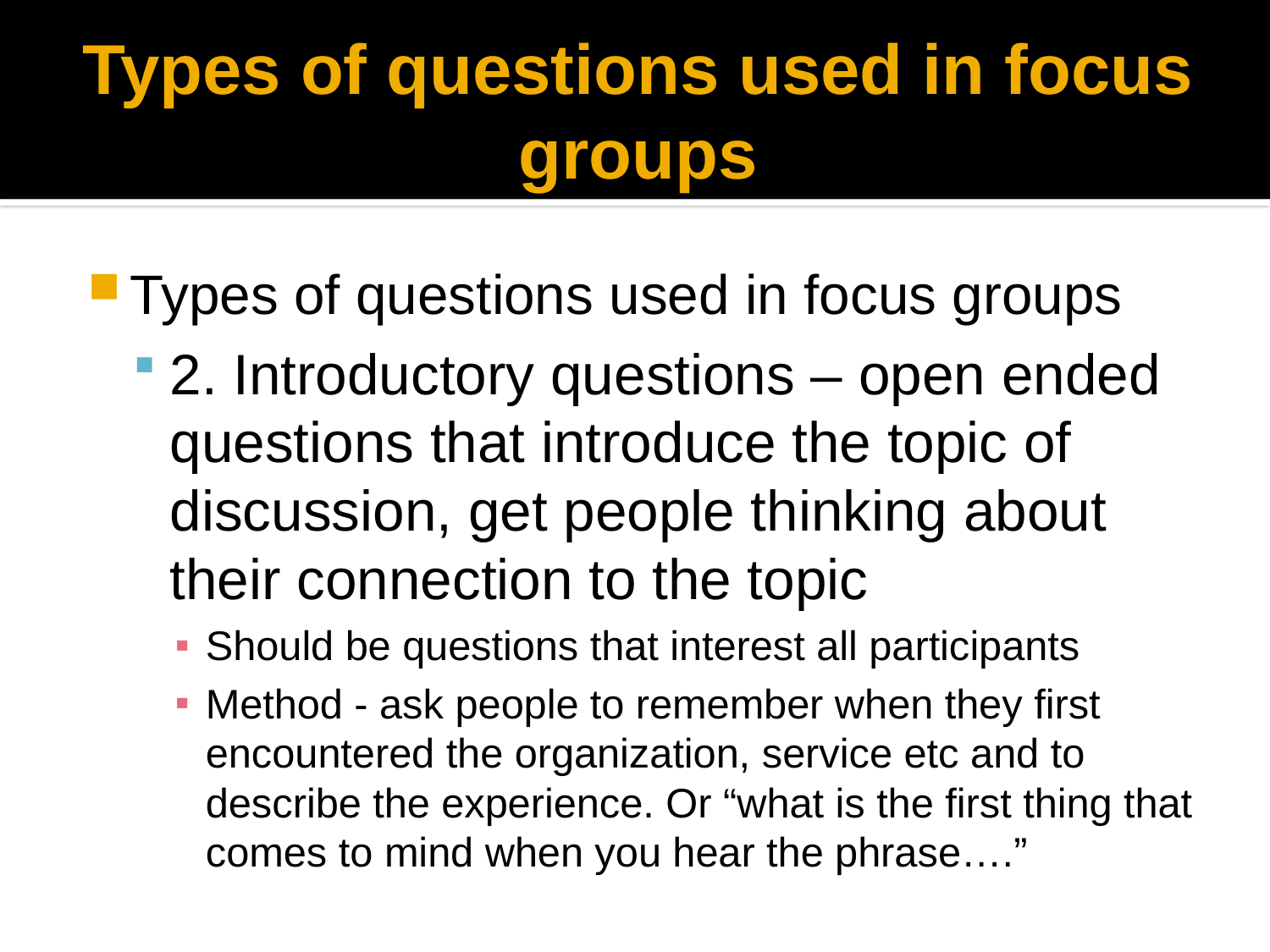

# Types of questions used in focus groups
Types of questions used in focus groups
2. Introductory questions – open ended questions that introduce the topic of discussion, get people thinking about their connection to the topic
Should be questions that interest all participants
Method - ask people to remember when they first encountered the organization, service etc and to describe the experience. Or “what is the first thing that comes to mind when you hear the phrase….”